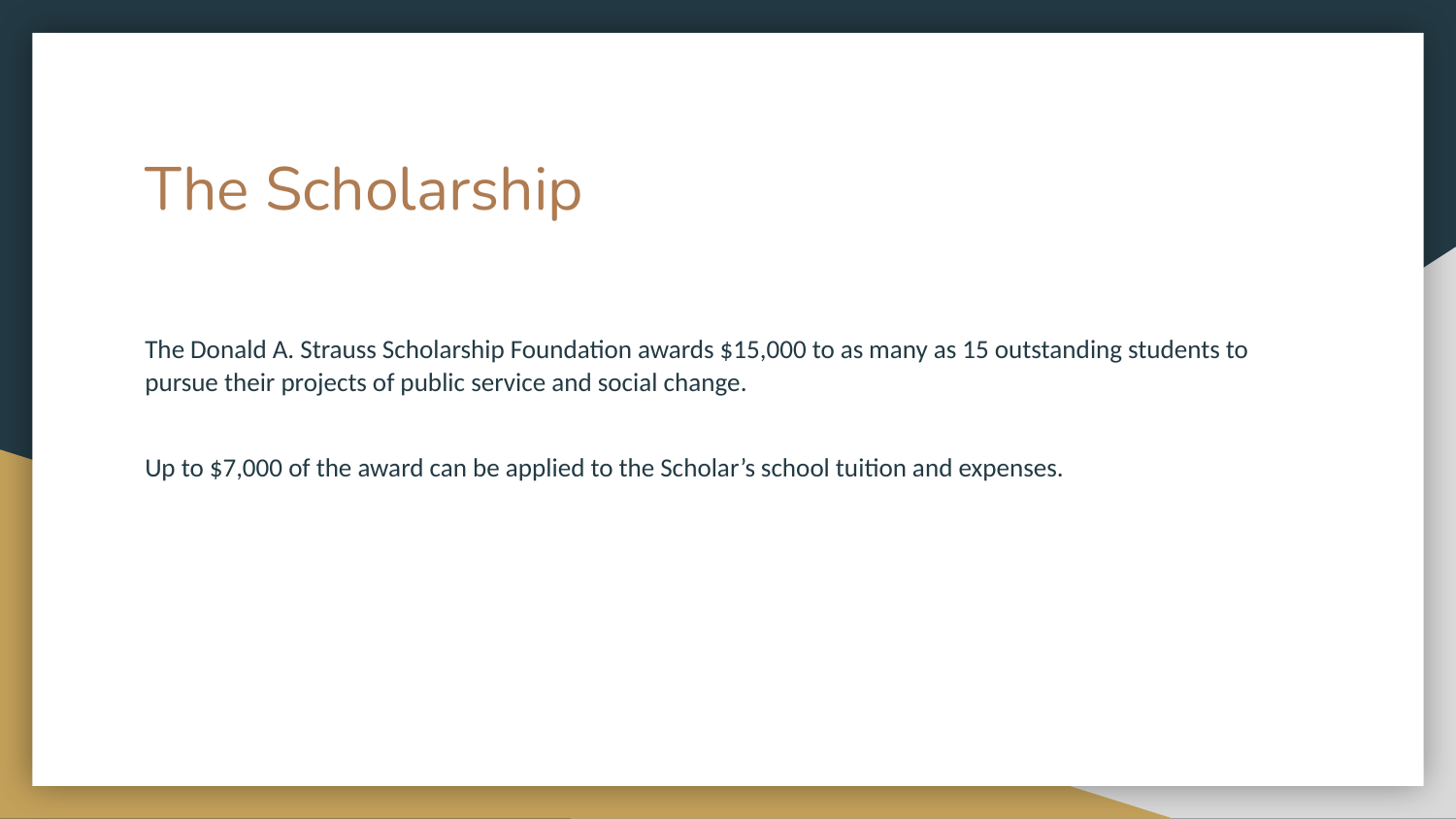

# The Scholarship
The Donald A. Strauss Scholarship Foundation awards $15,000 to as many as 15 outstanding students to pursue their projects of public service and social change.

Up to $7,000 of the award can be applied to the Scholar’s school tuition and expenses.